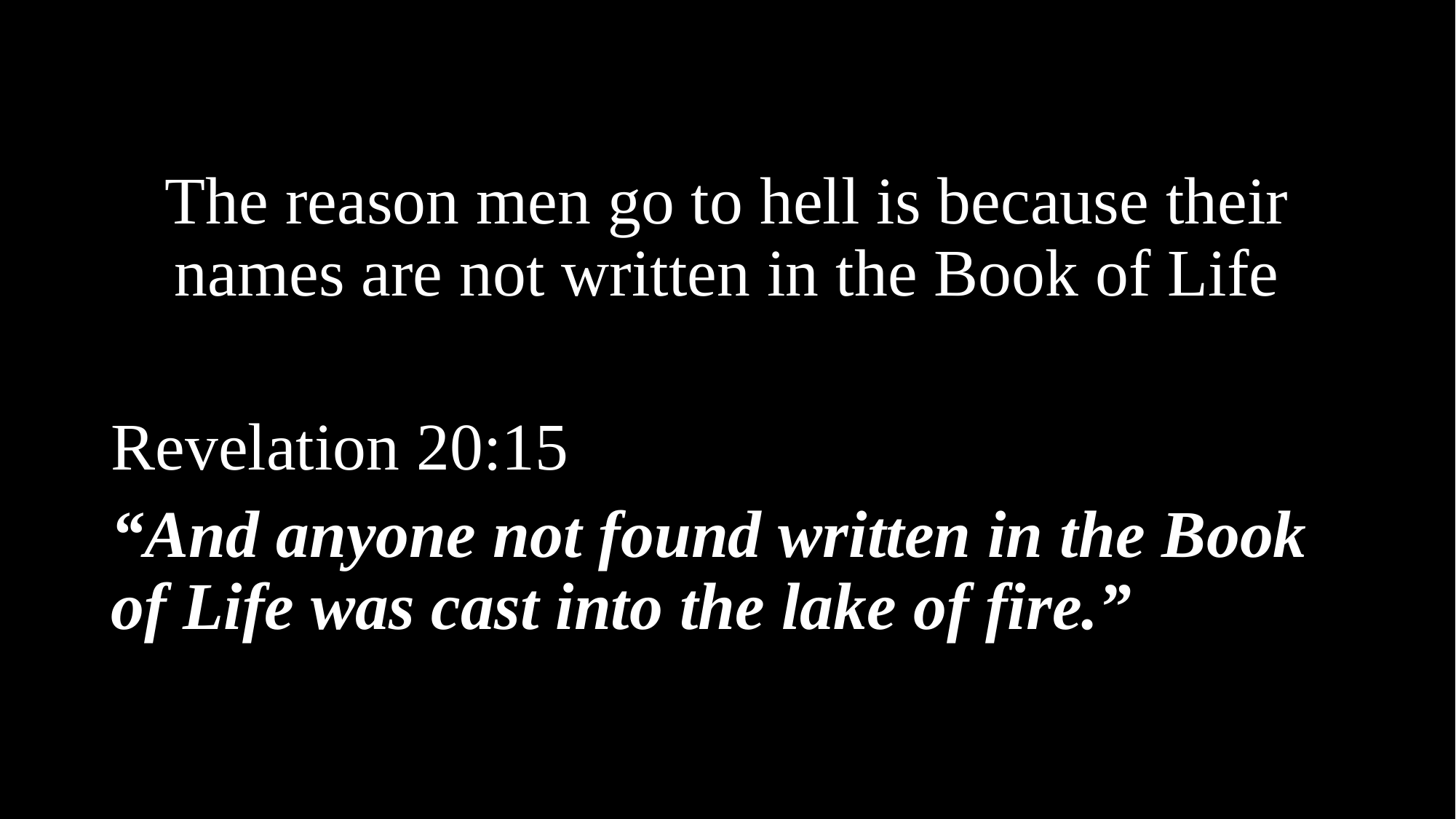

The reason men go to hell is because their names are not written in the Book of Life

Revelation 20:15
“And anyone not found written in the Book of Life was cast into the lake of fire.”